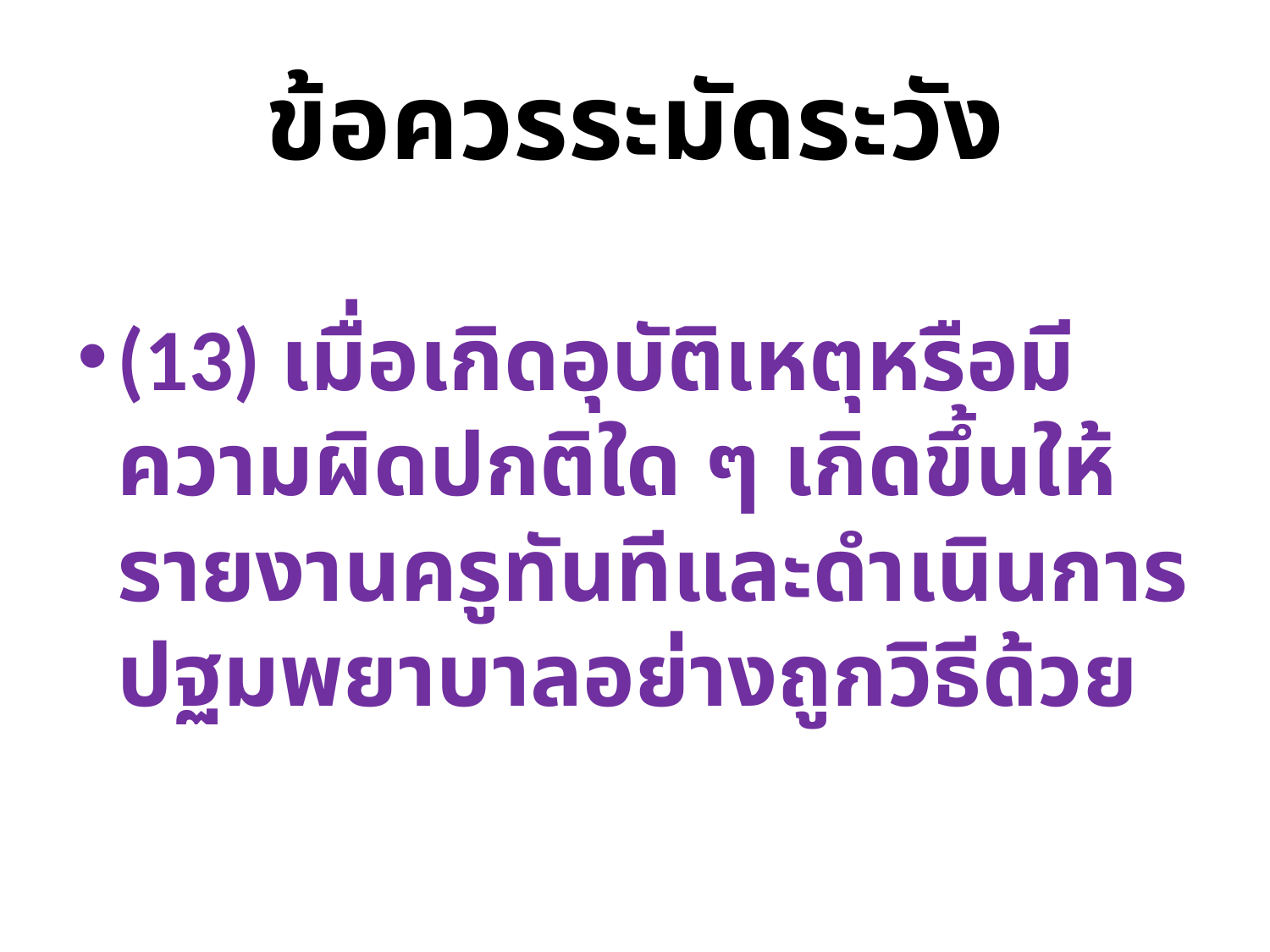

# ข้อควรระมัดระวัง
(13) เมื่อเกิดอุบัติเหตุหรือมีความผิดปกติใด ๆ เกิดขึ้นให้รายงานครูทันทีและดำเนินการปฐมพยาบาลอย่างถูกวิธีด้วย